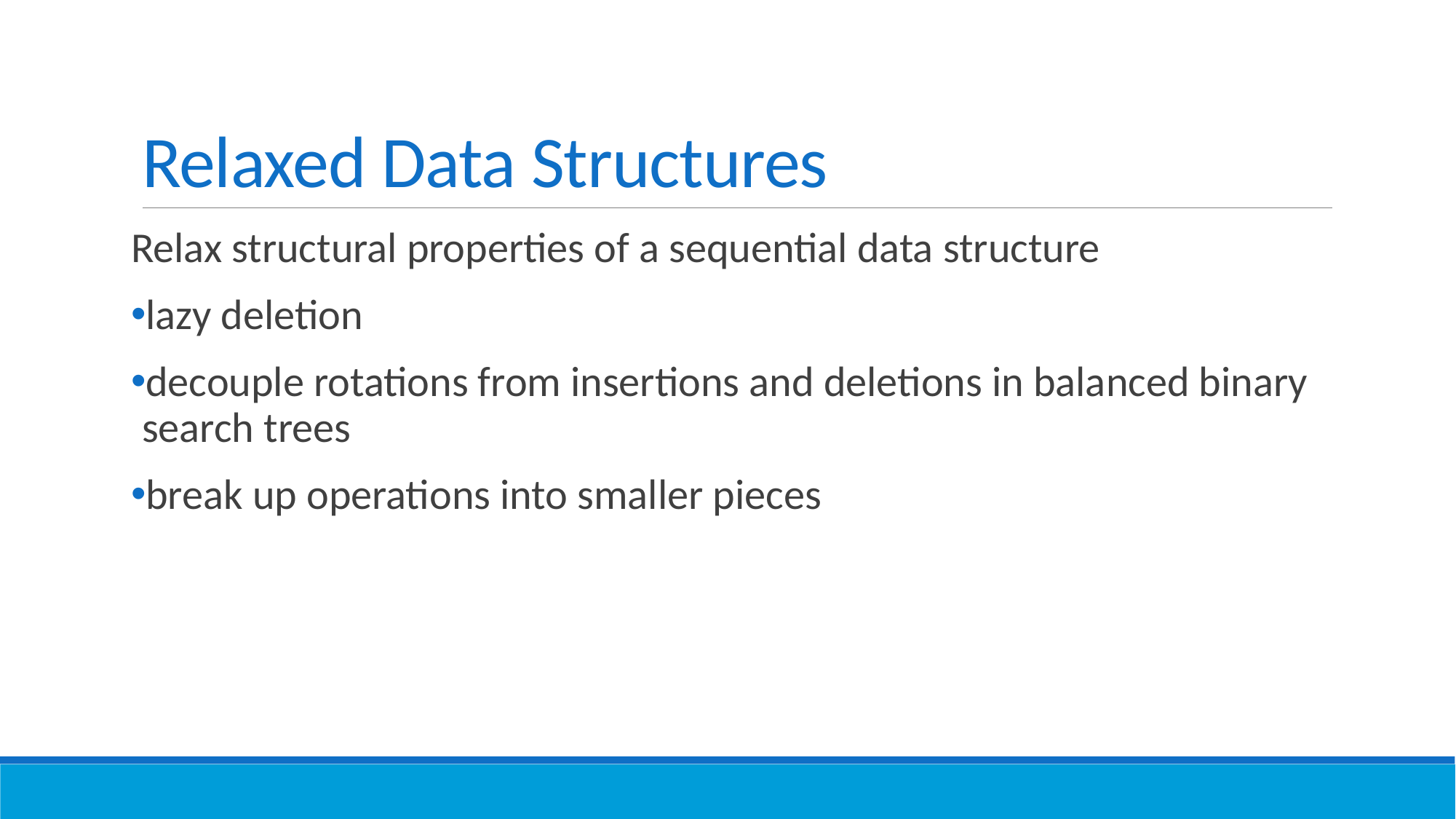

# Relaxed Data Structures
Relax structural properties of a sequential data structure
lazy deletion
decouple rotations from insertions and deletions in balanced binary search trees
break up operations into smaller pieces